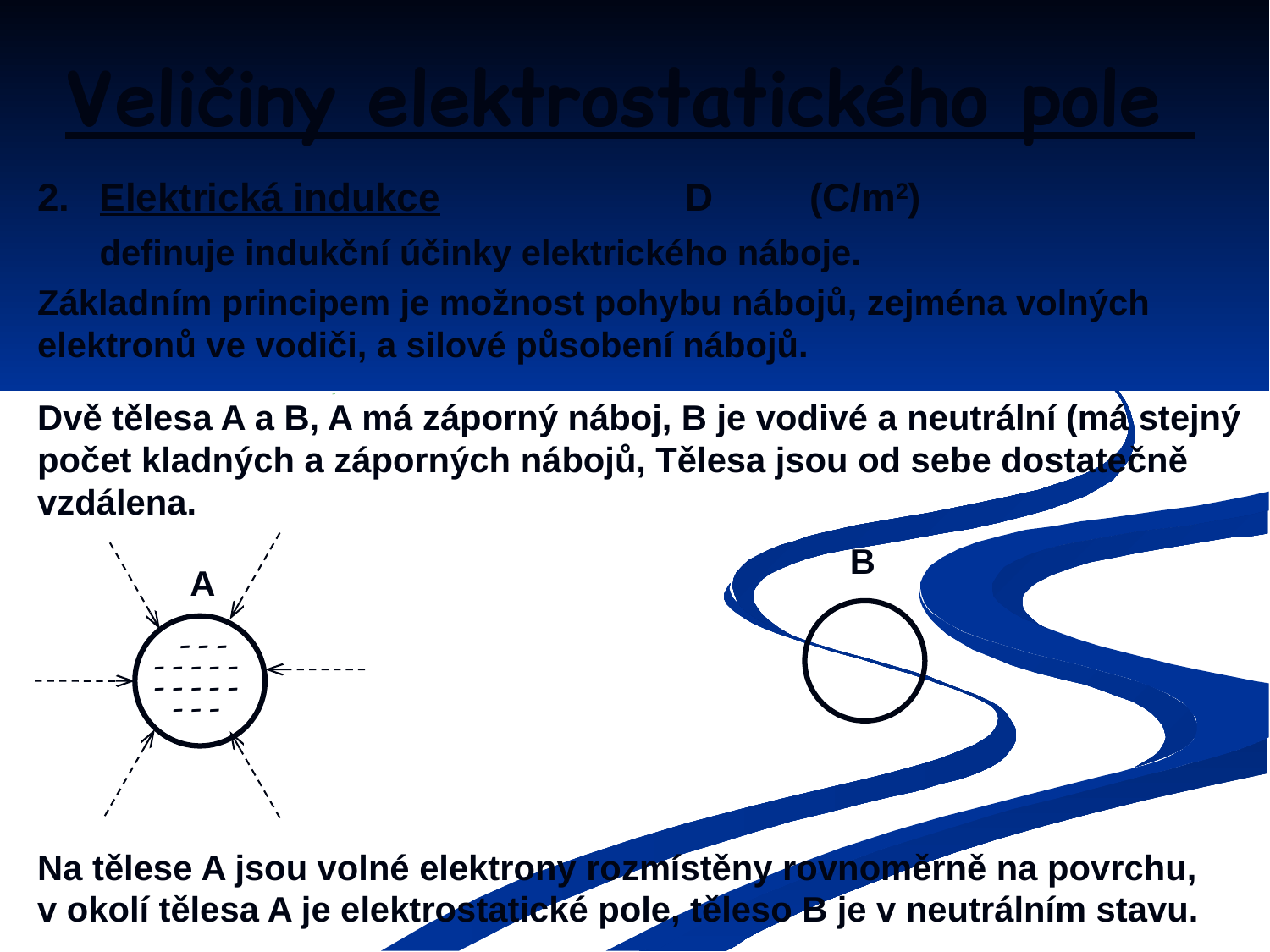

# Veličiny elektrostatického pole
2.	Elektrická indukce	D	(C/m2)
	definuje indukční účinky elektrického náboje.
Základním principem je možnost pohybu nábojů, zejména volných elektronů ve vodiči, a silové působení nábojů.
Dvě tělesa A a B, A má záporný náboj, B je vodivé a neutrální (má stejný počet kladných a záporných nábojů, Tělesa jsou od sebe dostatečně vzdálena.

A

 - - -
- - - - -
- - - - -
- - -

B

Na tělese A jsou volné elektrony rozmístěny rovnoměrně na povrchu, v okolí tělesa A je elektrostatické pole, těleso B je v neutrálním stavu.